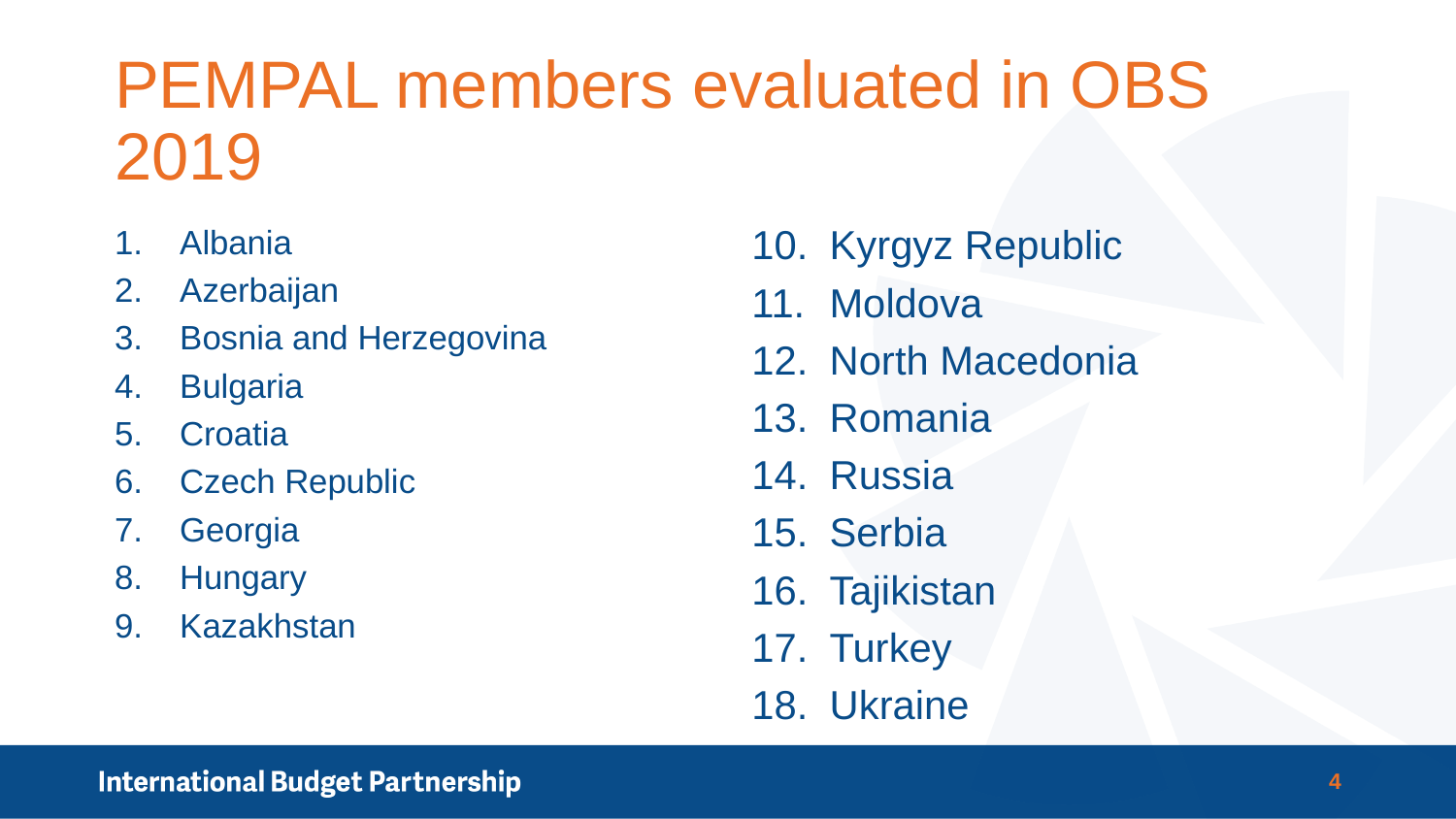

# PEMPAL members evaluated in OBS 2019
Albania
Azerbaijan
Bosnia and Herzegovina
Bulgaria
Croatia
Czech Republic
Georgia
Hungary
Kazakhstan

Kyrgyz Republic
Moldova
North Macedonia
Romania
Russia
Serbia
Tajikistan
Turkey
Ukraine
4